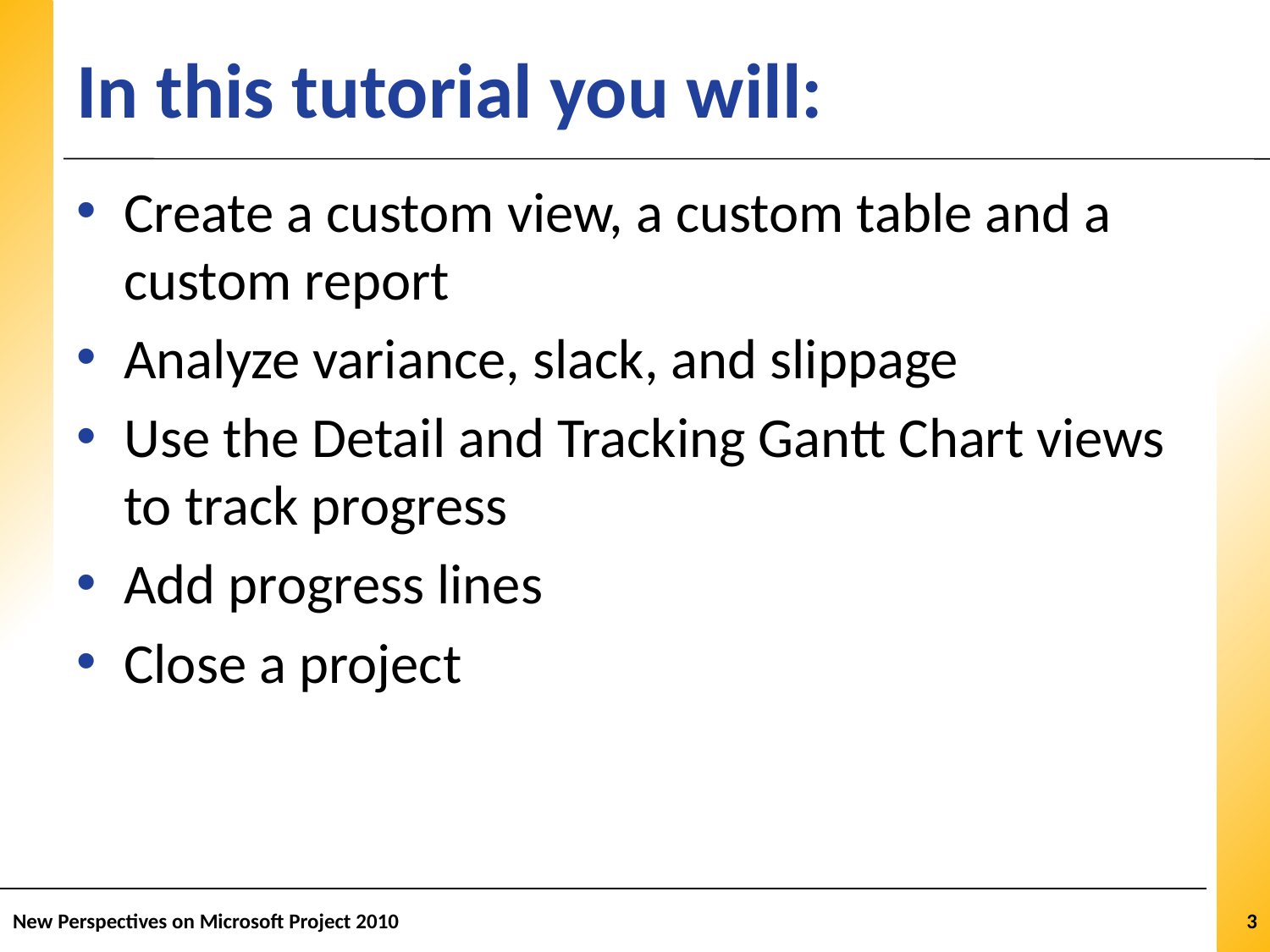

# In this tutorial you will:
Create a custom view, a custom table and a custom report
Analyze variance, slack, and slippage
Use the Detail and Tracking Gantt Chart views to track progress
Add progress lines
Close a project
New Perspectives on Microsoft Project 2010
3